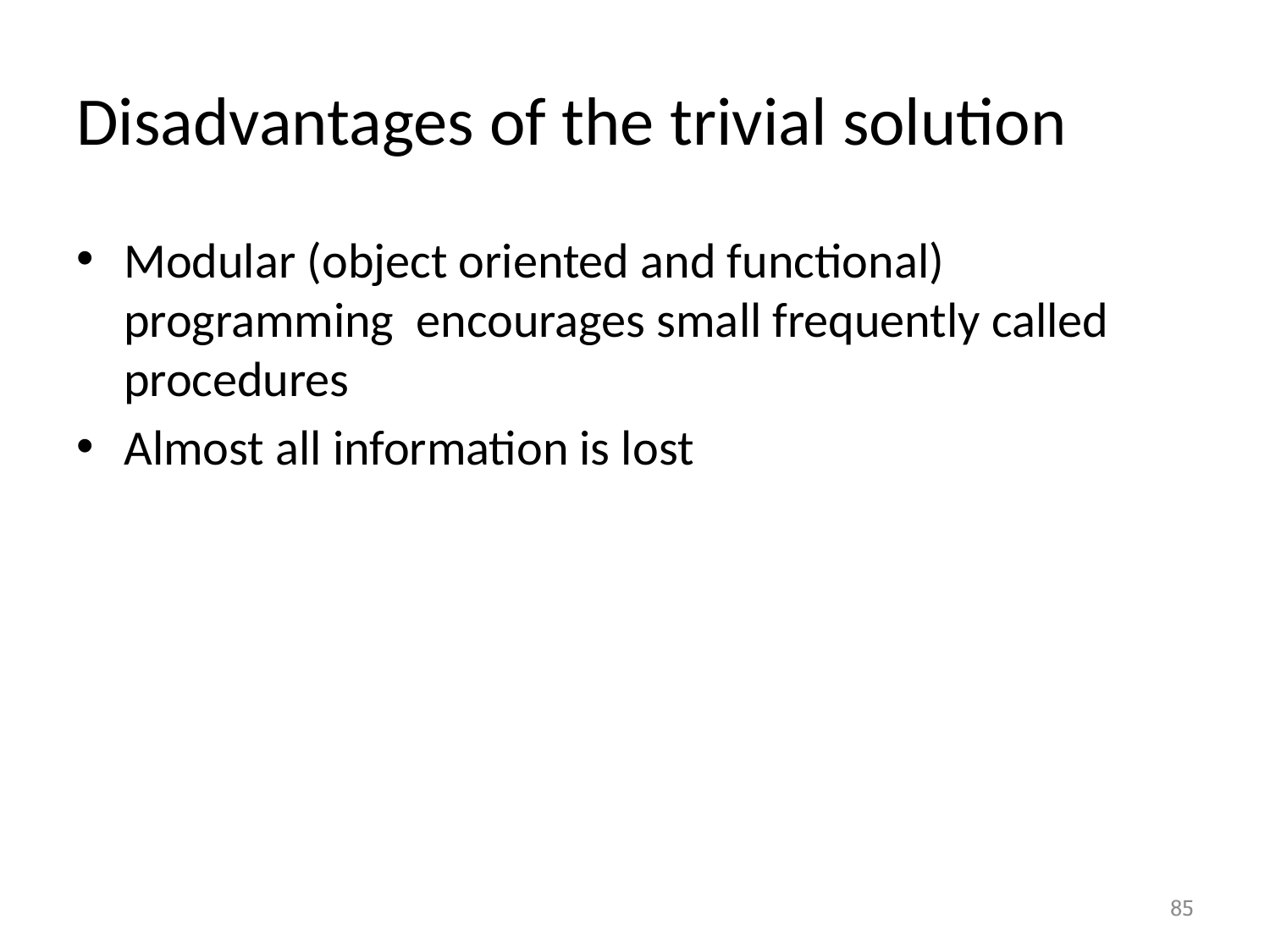

# Disadvantages of the trivial solution
Modular (object oriented and functional) programming  encourages small frequently called procedures
Almost all information is lost
85